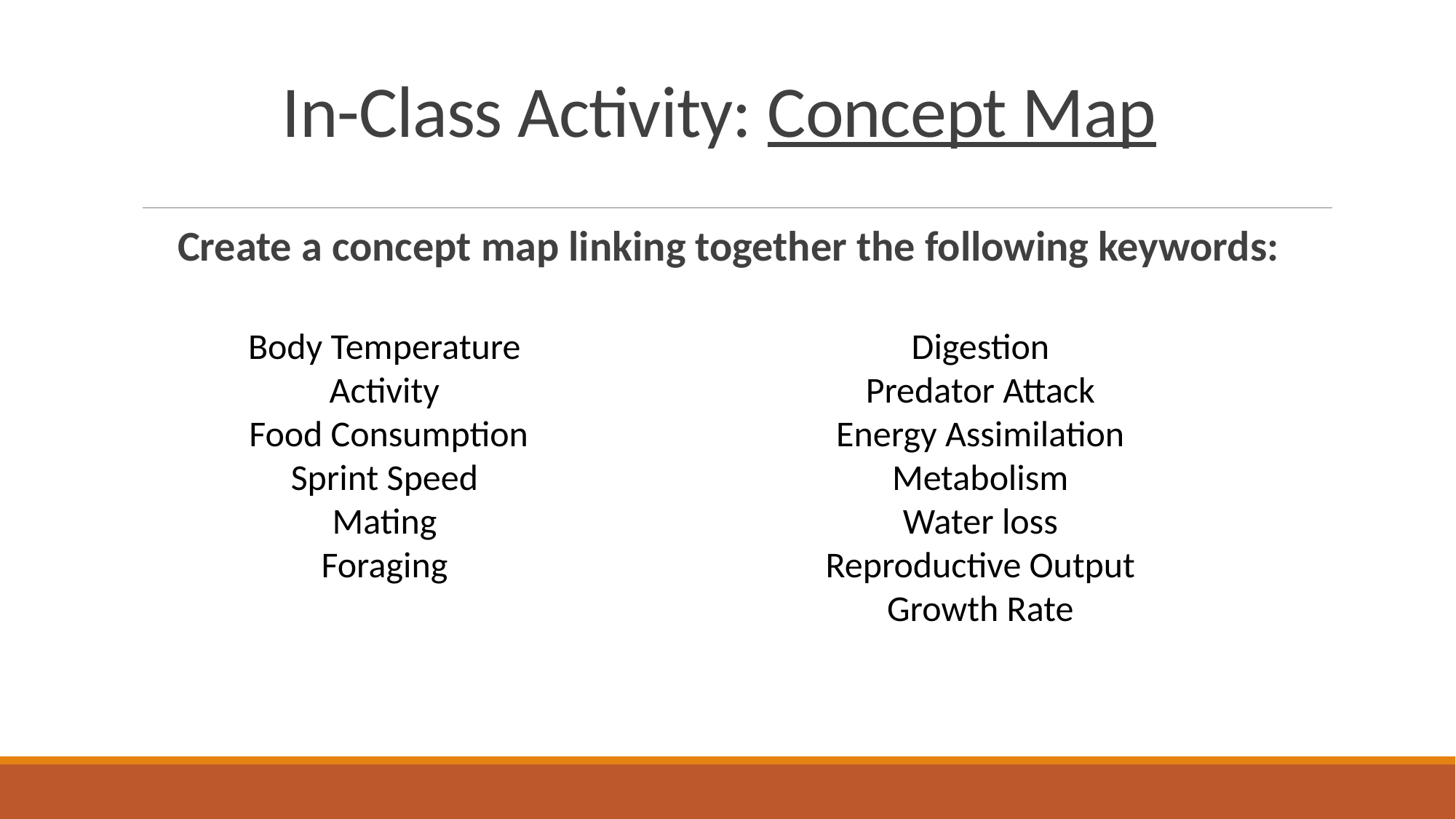

In-Class Activity: Concept Map
Create a concept map linking together the following keywords:
Body Temperature
Activity
Food Consumption
Sprint Speed
Mating
Foraging

Digestion
Predator Attack
Energy Assimilation
Metabolism
Water loss
Reproductive Output
Growth Rate